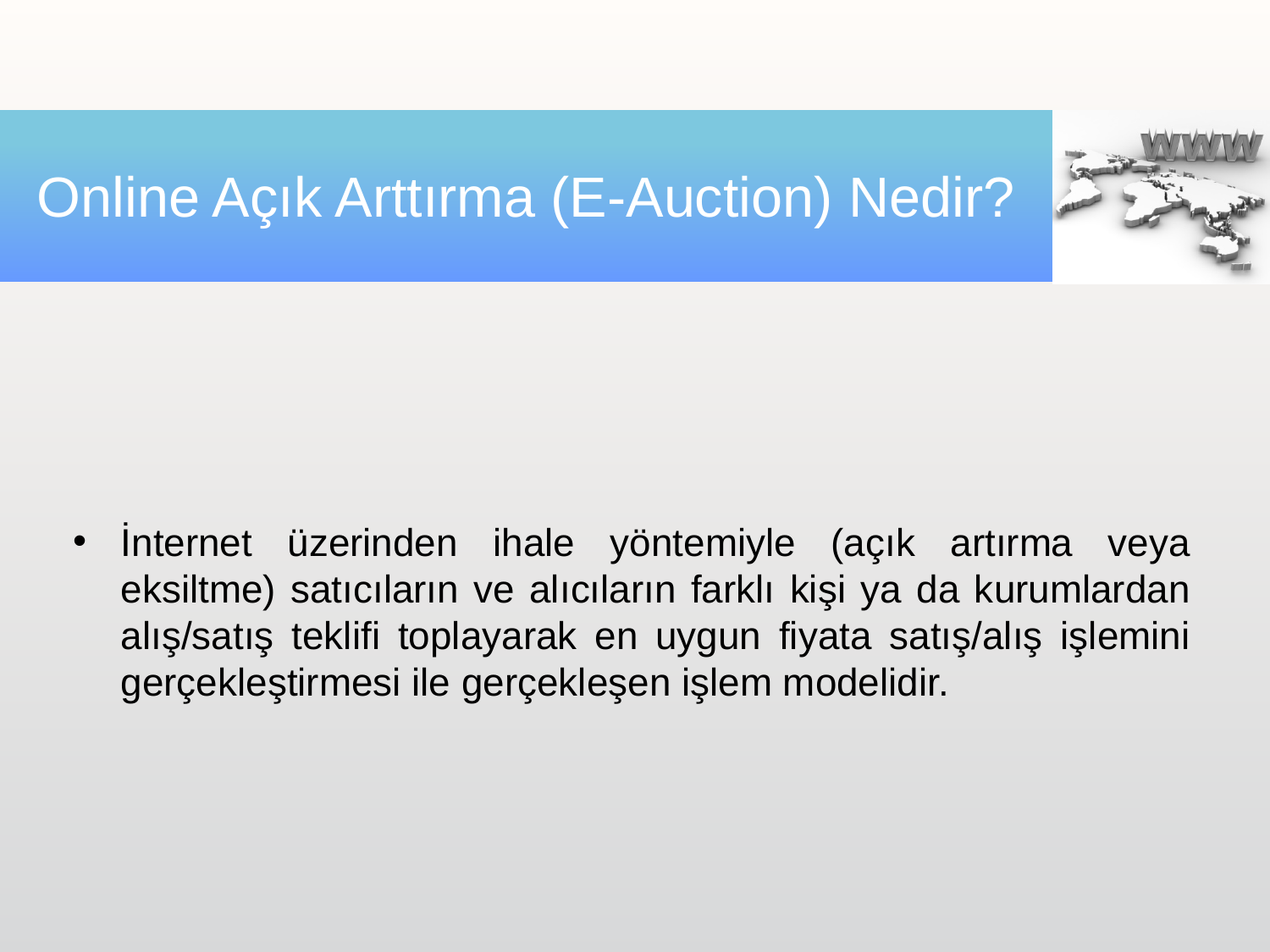

# Online Açık Arttırma (E-Auction) Nedir?
İnternet üzerinden ihale yöntemiyle (açık artırma veya eksiltme) satıcıların ve alıcıların farklı kişi ya da kurumlardan alış/satış teklifi toplayarak en uygun fiyata satış/alış işlemini gerçekleştirmesi ile gerçekleşen işlem modelidir.